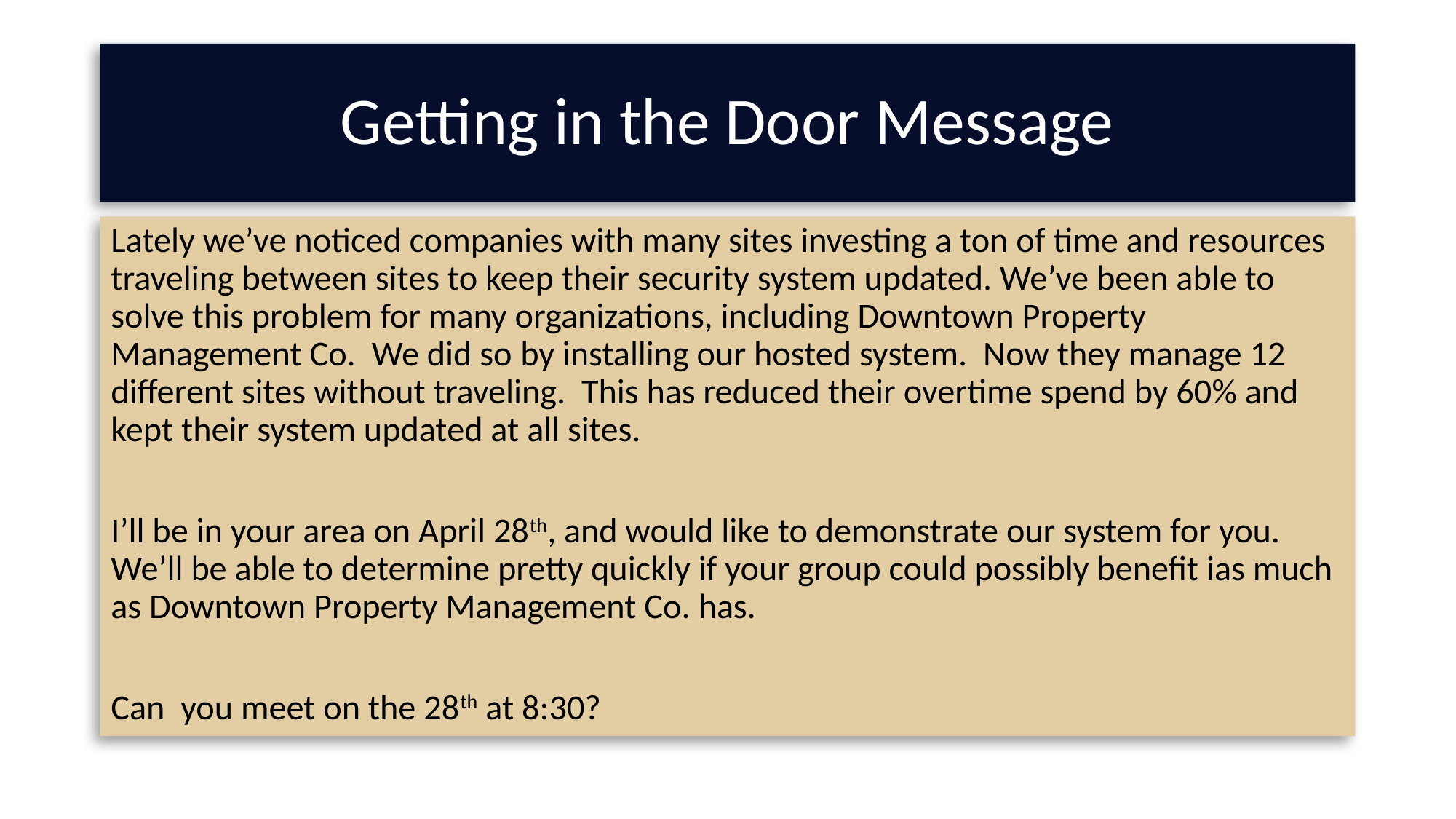

# Getting in the Door Message
Lately we’ve noticed companies with many sites investing a ton of time and resources traveling between sites to keep their security system updated. We’ve been able to solve this problem for many organizations, including Downtown Property Management Co.  We did so by installing our hosted system.  Now they manage 12 different sites without traveling.  This has reduced their overtime spend by 60% and kept their system updated at all sites.

I’ll be in your area on April 28th, and would like to demonstrate our system for you. We’ll be able to determine pretty quickly if your group could possibly benefit ias much as Downtown Property Management Co. has.

Can  you meet on the 28th at 8:30?